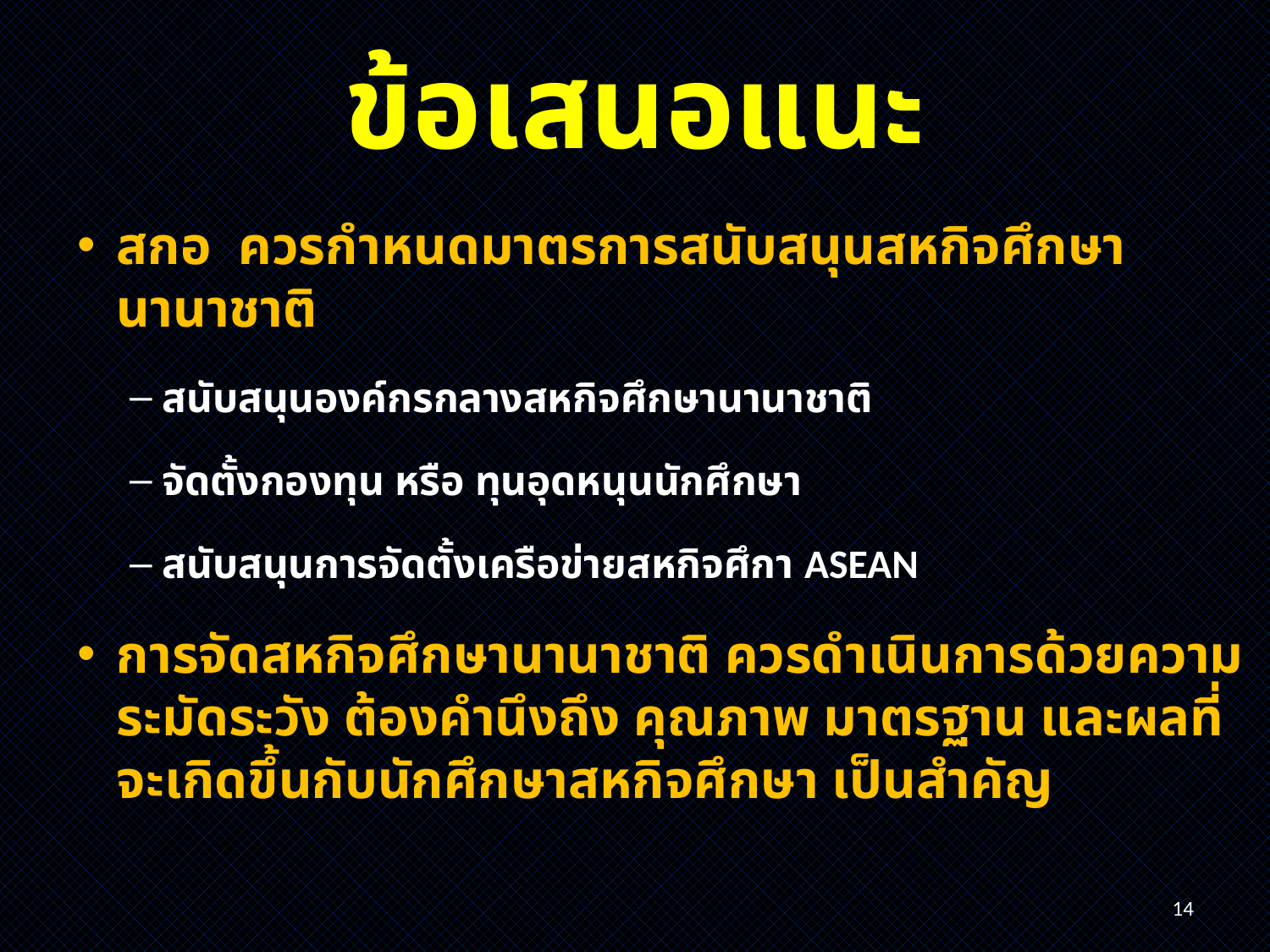

# ข้อเสนอแนะ
สกอ  ควรกำหนดมาตรการสนับสนุนสหกิจศึกษานานาชาติ
สนับสนุนองค์กรกลางสหกิจศึกษานานาชาติ
จัดตั้งกองทุน หรือ ทุนอุดหนุนนักศึกษา
สนับสนุนการจัดตั้งเครือข่ายสหกิจศึกา ASEAN
การจัดสหกิจศึกษานานาชาติ ควรดำเนินการด้วยความระมัดระวัง ต้องคำนึงถึง คุณภาพ มาตรฐาน และผลที่จะเกิดขึ้นกับนักศึกษาสหกิจศึกษา เป็นสำคัญ

14